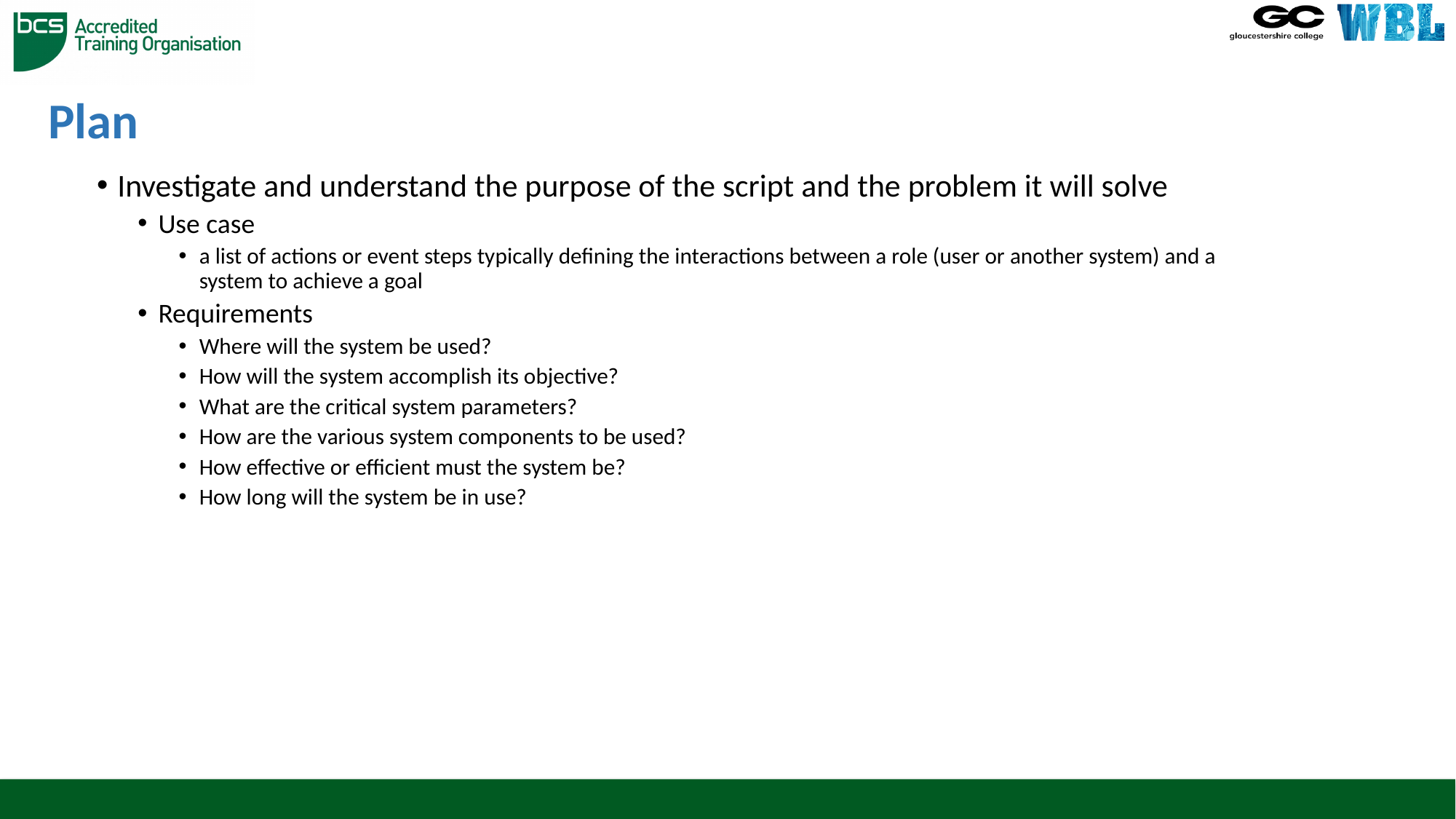

# Plan
Investigate and understand the purpose of the script and the problem it will solve
Use case
a list of actions or event steps typically defining the interactions between a role (user or another system) and a system to achieve a goal
Requirements
Where will the system be used?
How will the system accomplish its objective?
What are the critical system parameters?
How are the various system components to be used?
How effective or efficient must the system be?
How long will the system be in use?